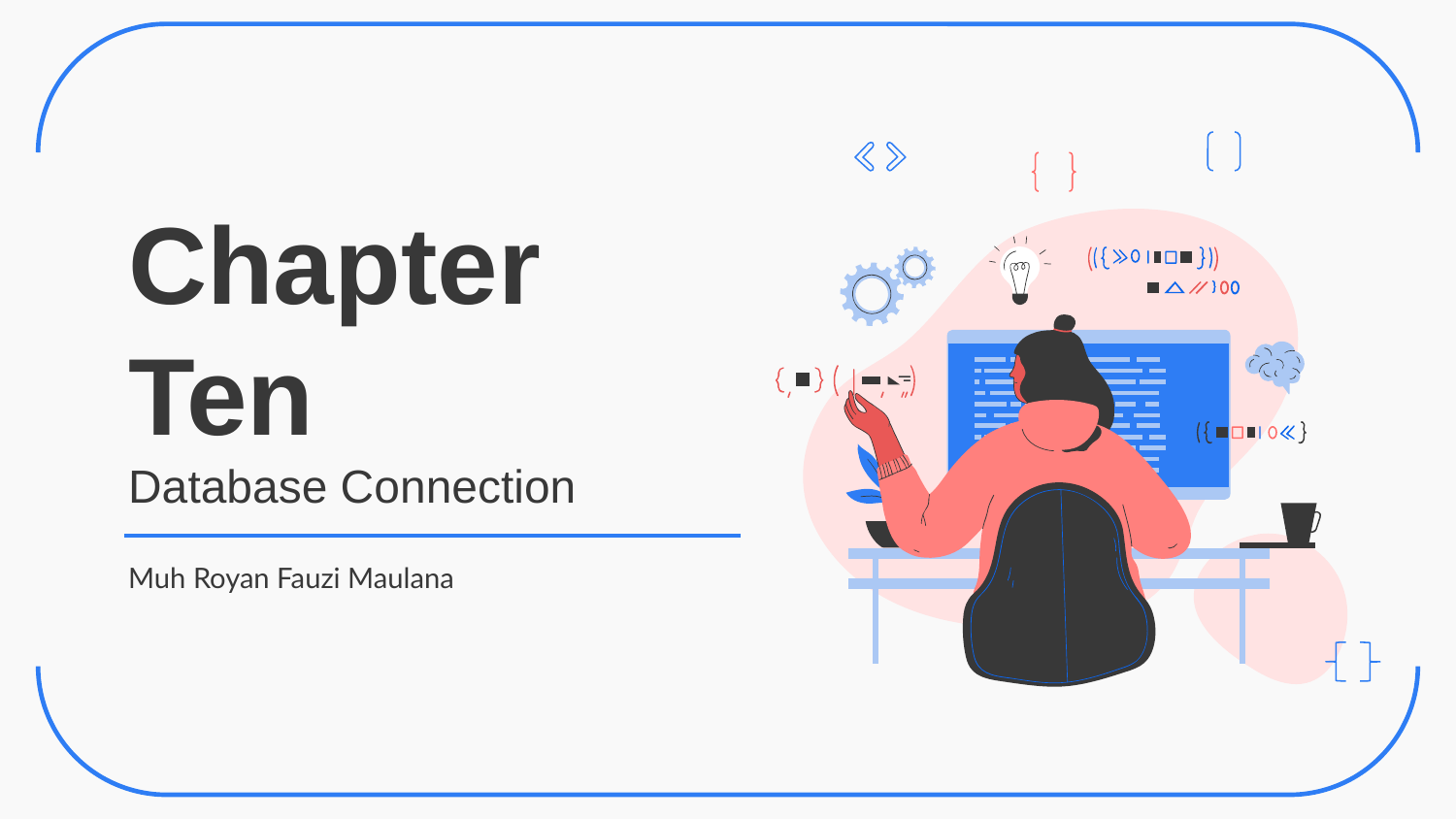

# Chapter Ten Database Connection
Muh Royan Fauzi Maulana